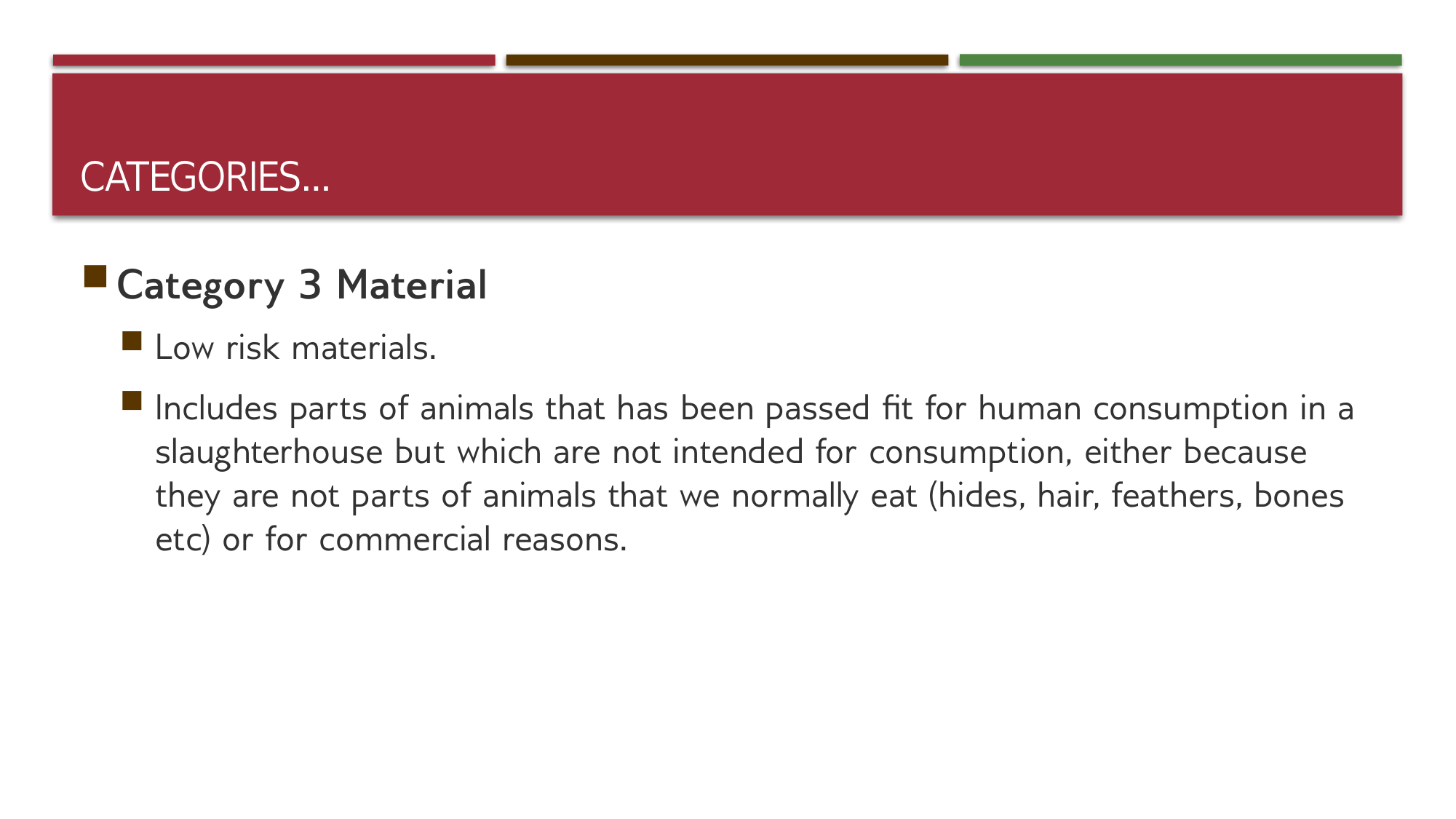

# Categories…
Category 3 Material
Low risk materials.
Includes parts of animals that has been passed fit for human consumption in a slaughterhouse but which are not intended for consumption, either because they are not parts of animals that we normally eat (hides, hair, feathers, bones etc) or for commercial reasons.